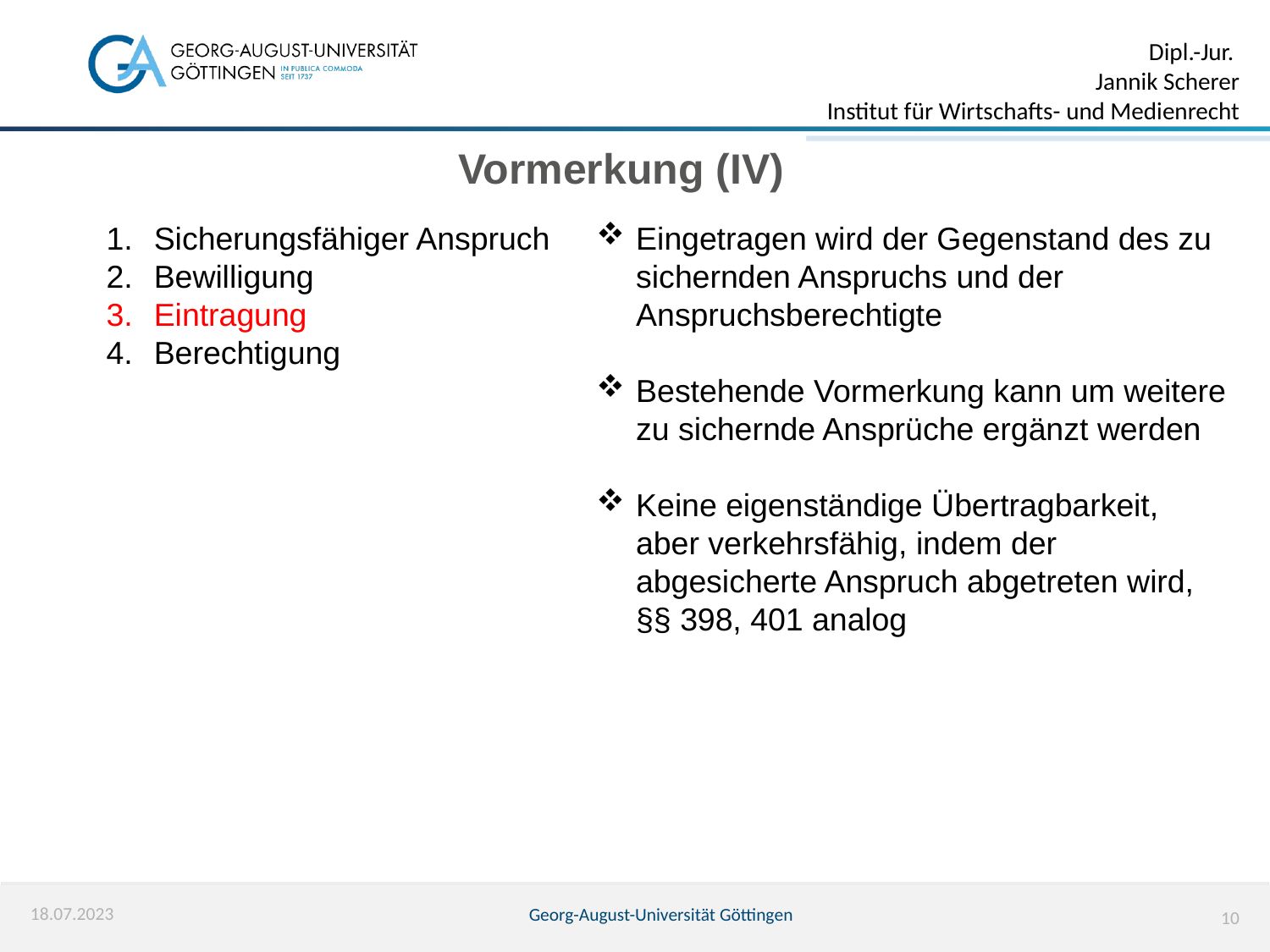

Vormerkung (IV)

Sicherungsfähiger Anspruch
Bewilligung
Eintragung
Berechtigung
Eingetragen wird der Gegenstand des zu sichernden Anspruchs und der Anspruchsberechtigte

Bestehende Vormerkung kann um weitere zu sichernde Ansprüche ergänzt werden

Keine eigenständige Übertragbarkeit, aber verkehrsfähig, indem der abgesicherte Anspruch abgetreten wird, §§ 398, 401 analog

18.07.2023
Georg-August-Universität Göttingen
10